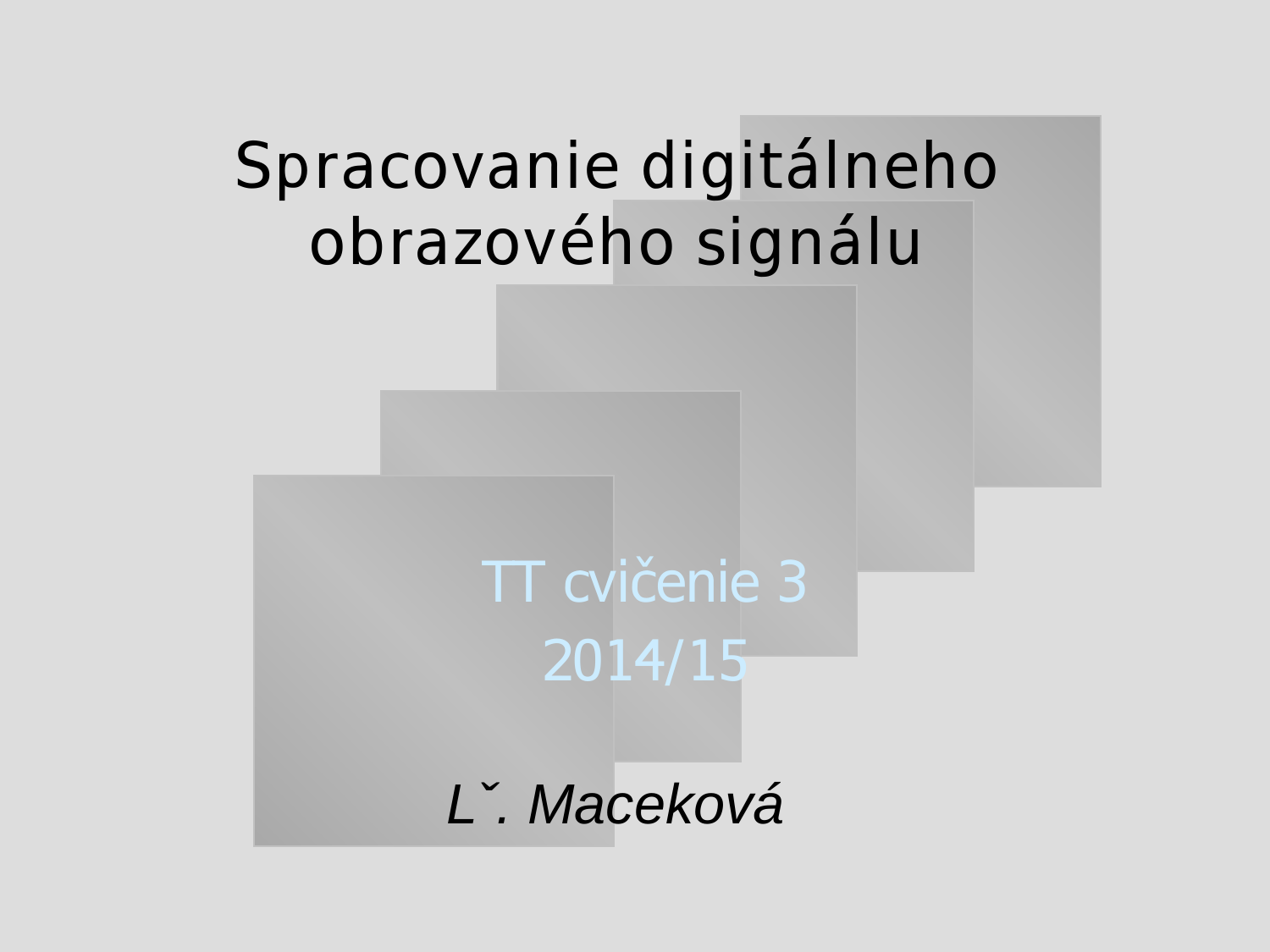

# Spracovanie digitálneho obrazového signálu

TT cvičenie 3
2014/15
Lˇ. Maceková